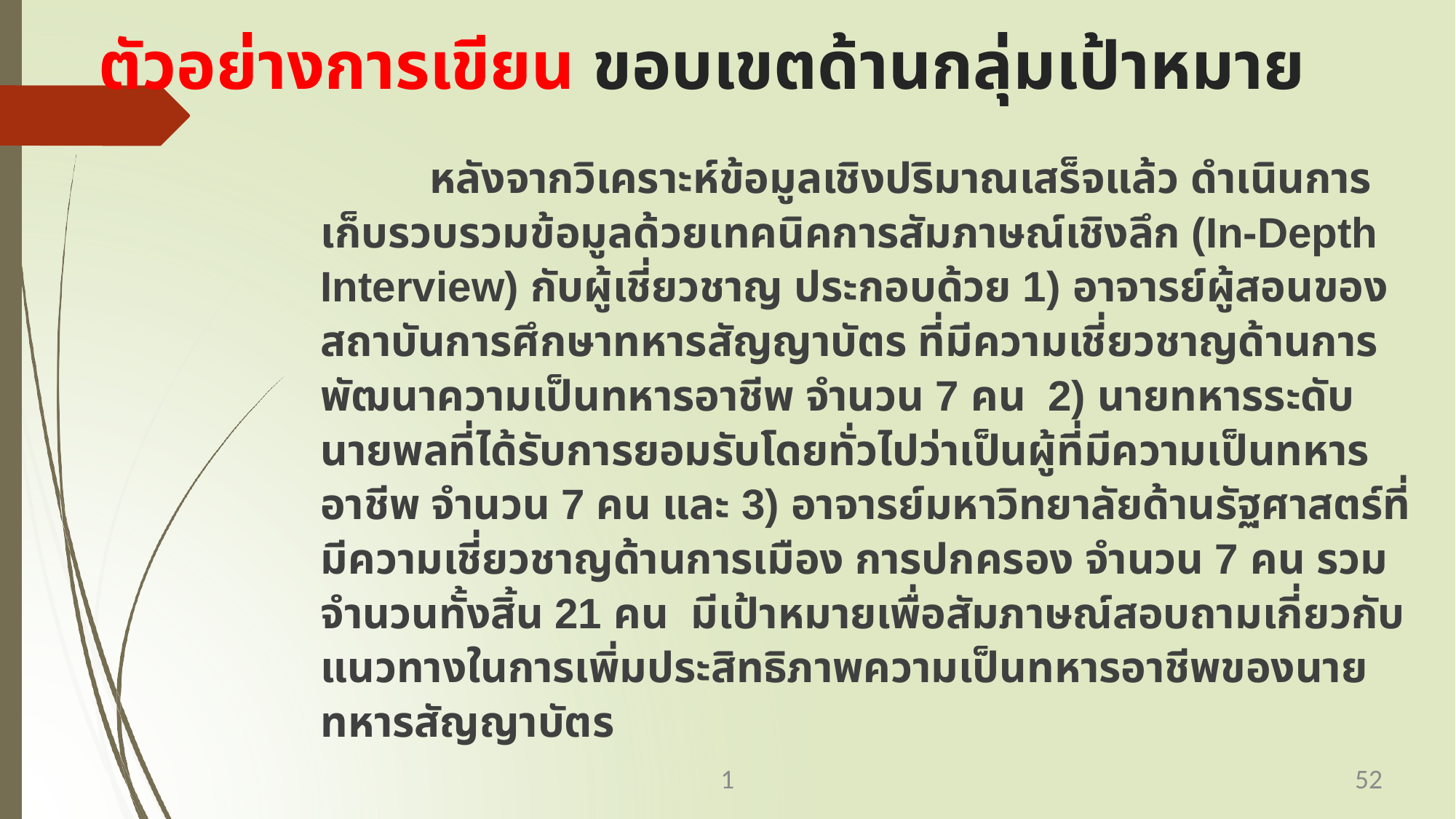

# ตัวอย่างการเขียน ขอบเขตด้านกลุ่มเป้าหมาย
	หลังจากวิเคราะห์ข้อมูลเชิงปริมาณเสร็จแล้ว ดำเนินการเก็บรวบรวมข้อมูลด้วยเทคนิคการสัมภาษณ์เชิงลึก (In-Depth Interview) กับผู้เชี่ยวชาญ ประกอบด้วย 1) อาจารย์ผู้สอนของสถาบันการศึกษาทหารสัญญาบัตร ที่มีความเชี่ยวชาญด้านการพัฒนาความเป็นทหารอาชีพ จำนวน 7 คน  2) นายทหารระดับนายพลที่ได้รับการยอมรับโดยทั่วไปว่าเป็นผู้ที่มีความเป็นทหารอาชีพ จำนวน 7 คน และ 3) อาจารย์มหาวิทยาลัยด้านรัฐศาสตร์ที่มีความเชี่ยวชาญด้านการเมือง การปกครอง จำนวน 7 คน รวมจำนวนทั้งสิ้น 21 คน  มีเป้าหมายเพื่อสัมภาษณ์สอบถามเกี่ยวกับแนวทางในการเพิ่มประสิทธิภาพความเป็นทหารอาชีพของนายทหารสัญญาบัตร
1
52